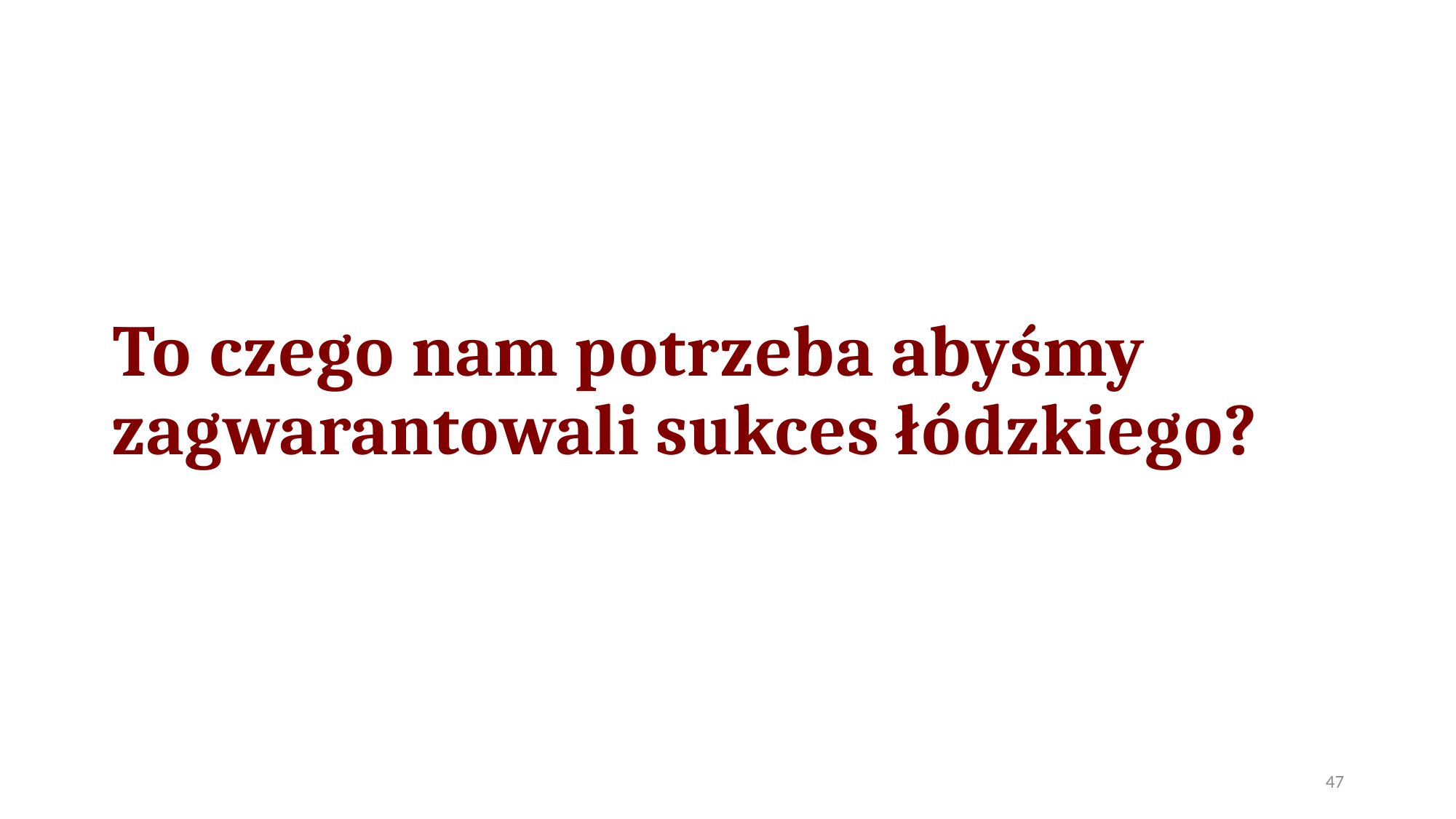

# To czego nam potrzeba abyśmy zagwarantowali sukces łódzkiego?
47